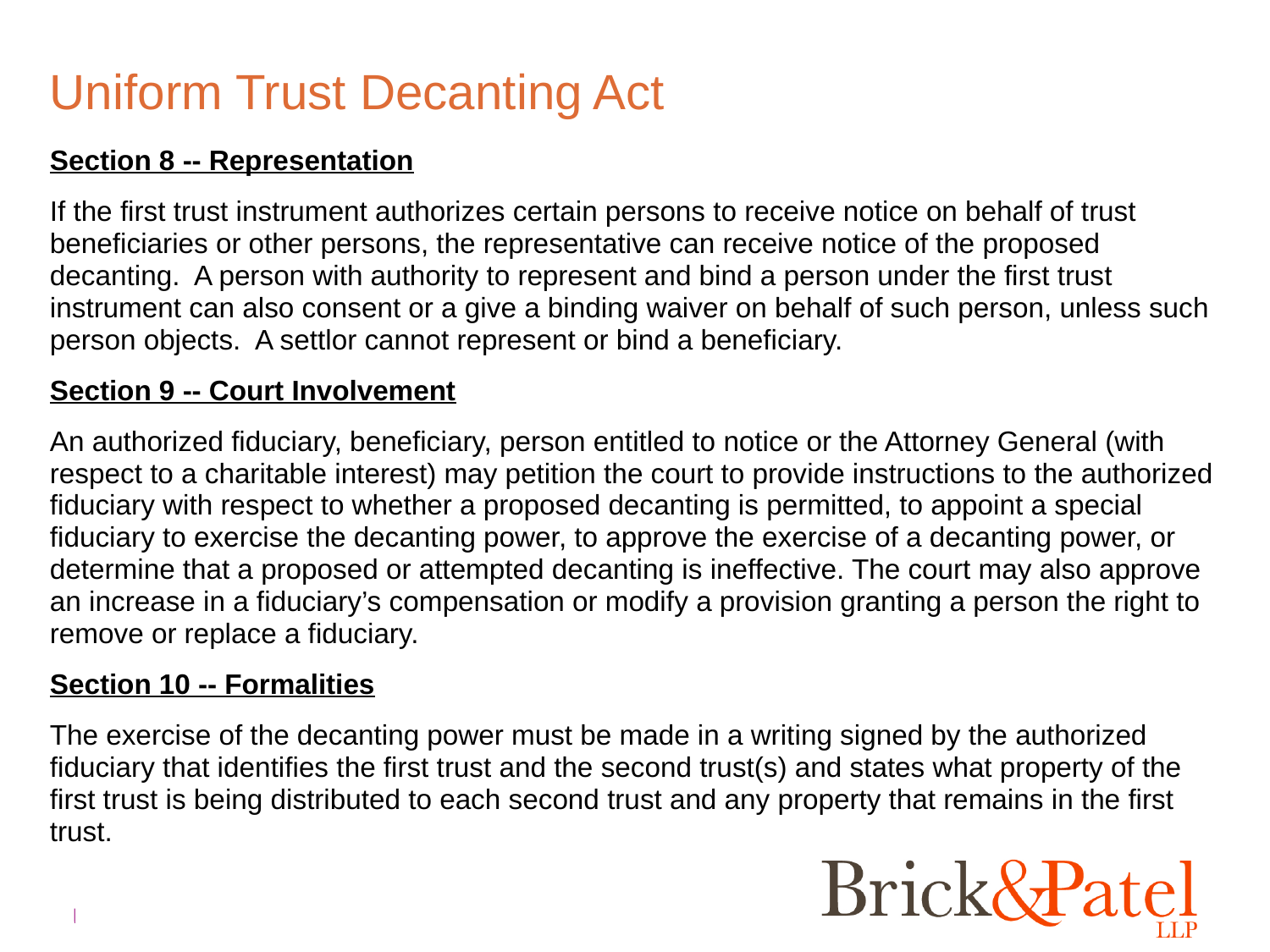

# Uniform Trust Decanting Act
Section 8 -- Representation
If the first trust instrument authorizes certain persons to receive notice on behalf of trust beneficiaries or other persons, the representative can receive notice of the proposed decanting.  A person with authority to represent and bind a person under the first trust instrument can also consent or a give a binding waiver on behalf of such person, unless such person objects.  A settlor cannot represent or bind a beneficiary.
Section 9 -- Court Involvement
An authorized fiduciary, beneficiary, person entitled to notice or the Attorney General (with respect to a charitable interest) may petition the court to provide instructions to the authorized fiduciary with respect to whether a proposed decanting is permitted, to appoint a special fiduciary to exercise the decanting power, to approve the exercise of a decanting power, or determine that a proposed or attempted decanting is ineffective. The court may also approve an increase in a fiduciary’s compensation or modify a provision granting a person the right to remove or replace a fiduciary.
Section 10 -- Formalities
The exercise of the decanting power must be made in a writing signed by the authorized fiduciary that identifies the first trust and the second trust(s) and states what property of the first trust is being distributed to each second trust and any property that remains in the first trust.